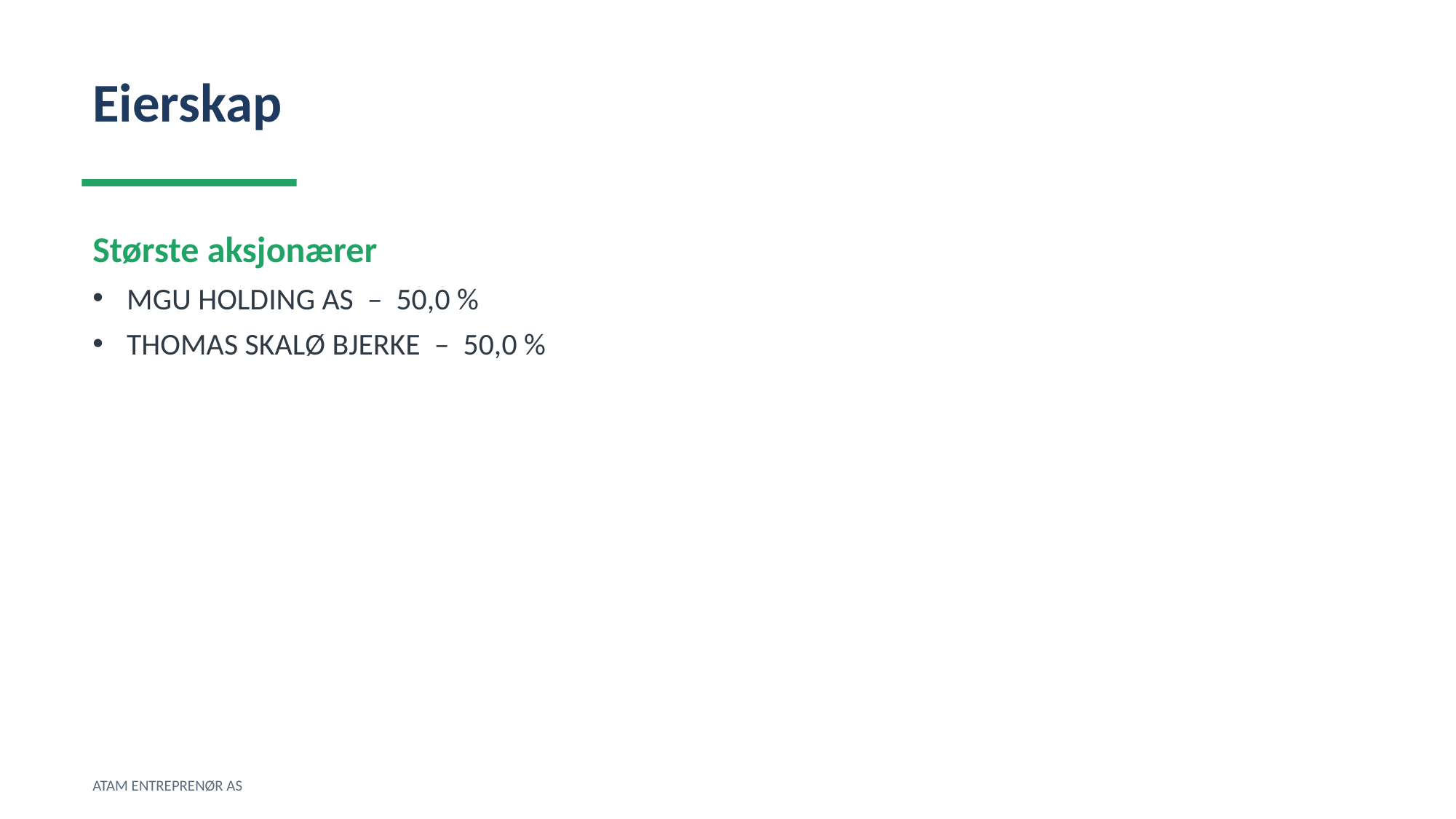

Eierskap

Største aksjonærer
MGU HOLDING AS  –  50,0 %
THOMAS SKALØ BJERKE  –  50,0 %
ATAM ENTREPRENØR AS